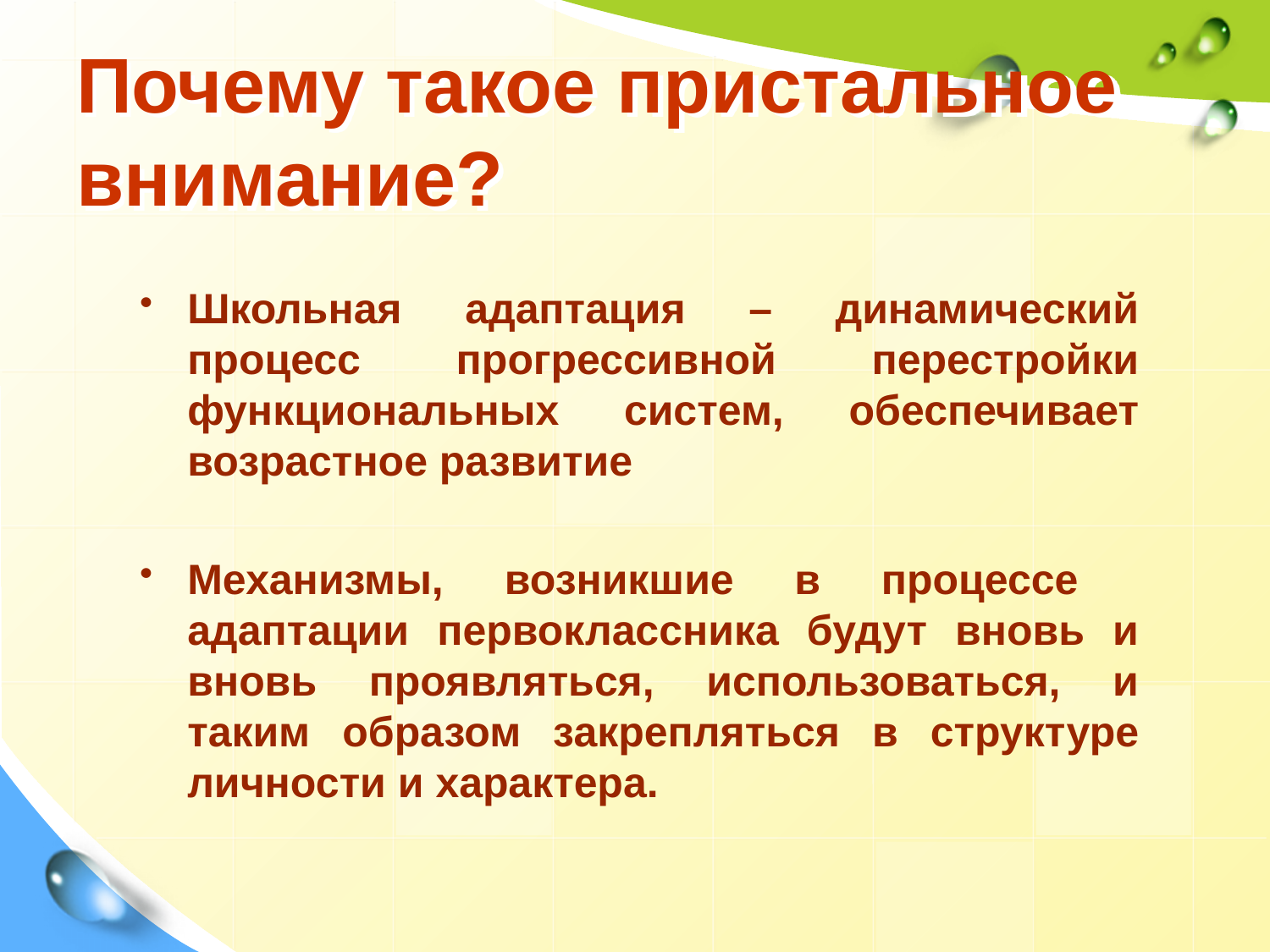

# Почему такое пристальное внимание?
Школьная адаптация – динамический процесс прогрессивной перестройки функциональных систем, обеспечивает возрастное развитие

Механизмы, возникшие в процессе  адаптации первоклассника будут вновь и вновь проявляться, использоваться, и таким образом закрепляться в структуре личности и характера.